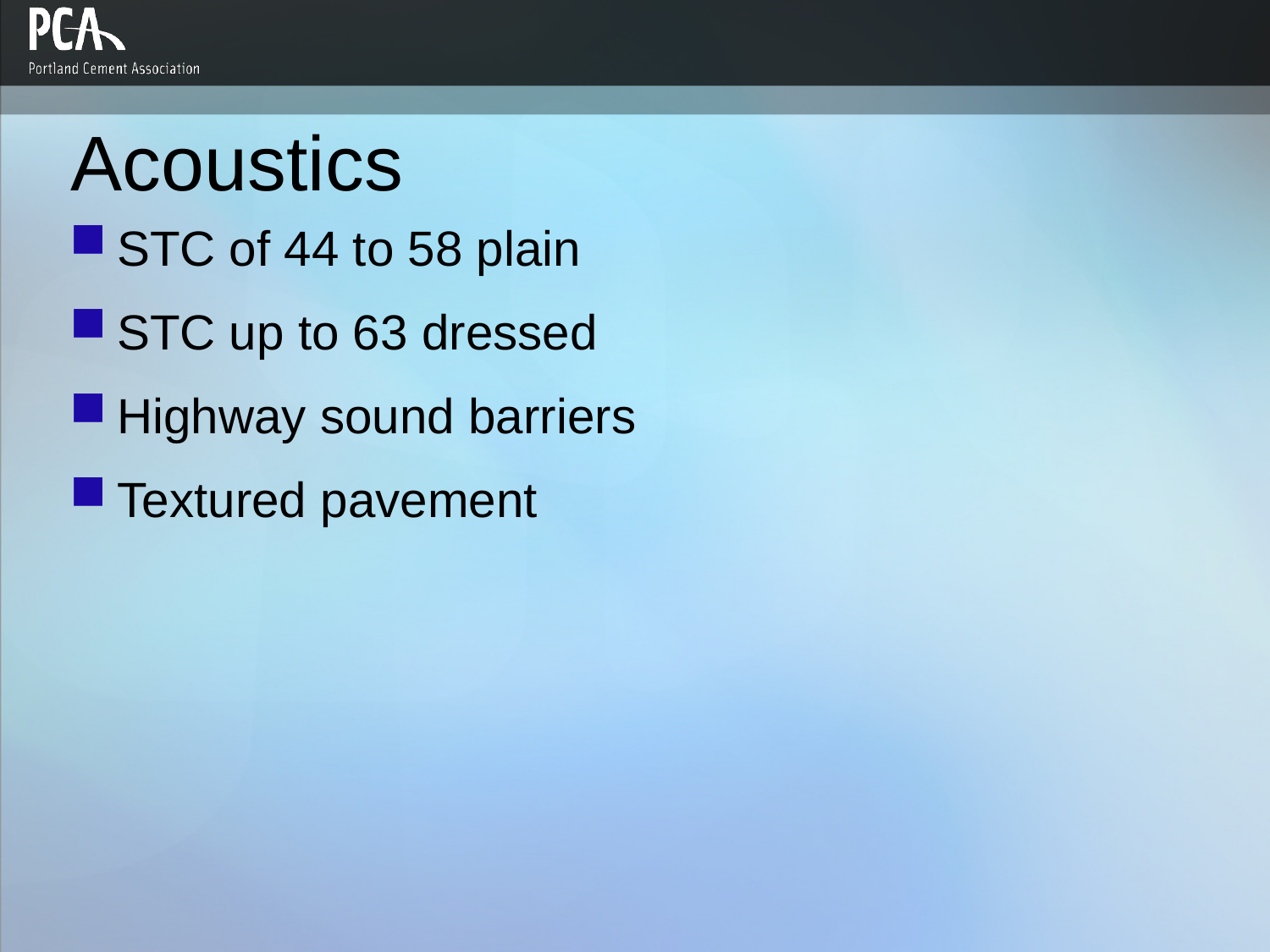

# Acoustics
STC of 44 to 58 plain
STC up to 63 dressed
Highway sound barriers
Textured pavement